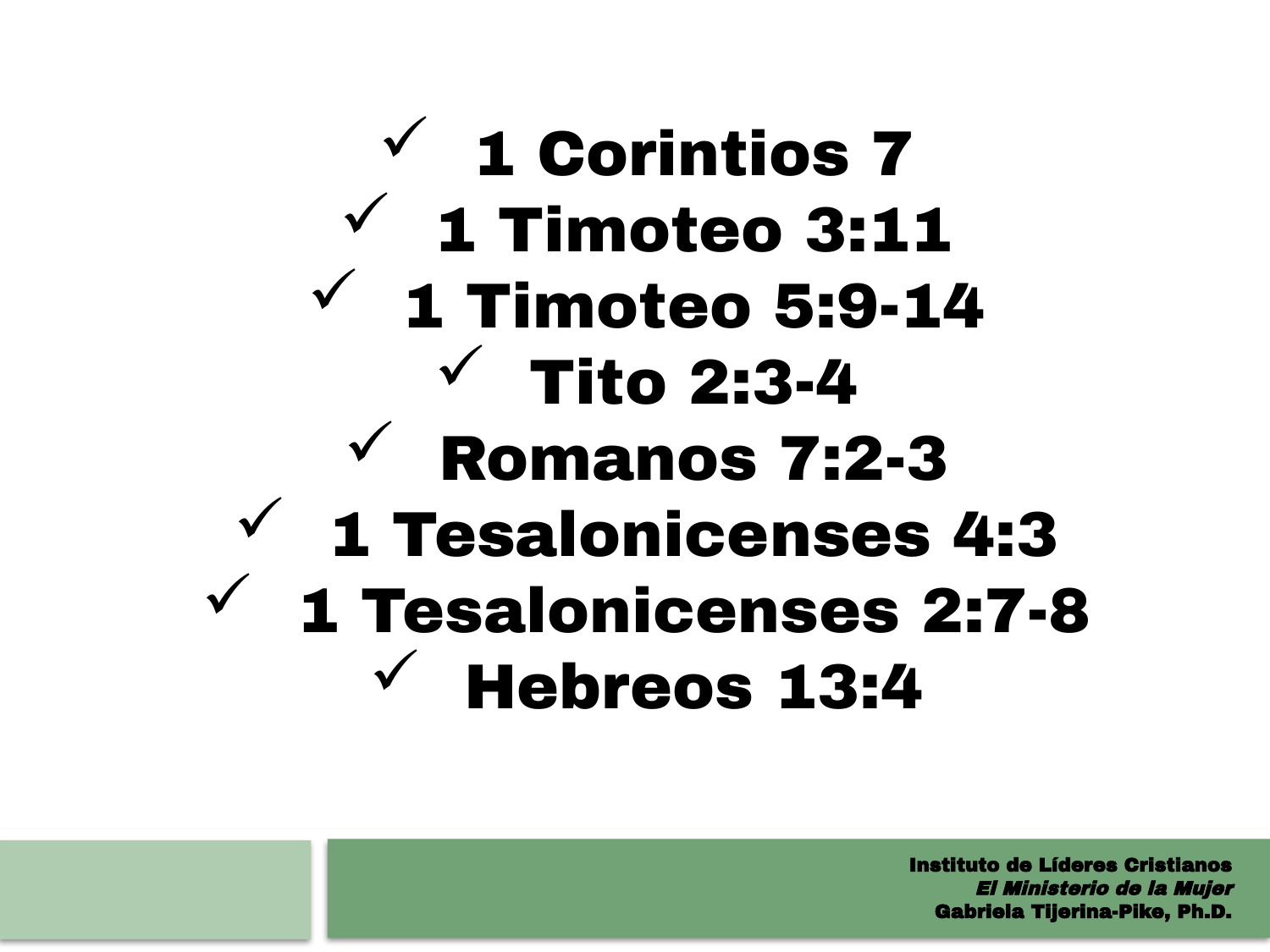

1 Corintios 7
  1 Timoteo 3:11
  1 Timoteo 5:9-14
  Tito 2:3-4
  Romanos 7:2-3
  1 Tesalonicenses 4:3
  1 Tesalonicenses 2:7-8
  Hebreos 13:4
Instituto de Líderes Cristianos
El Ministerio de la Mujer
Gabriela Tijerina-Pike, Ph.D.